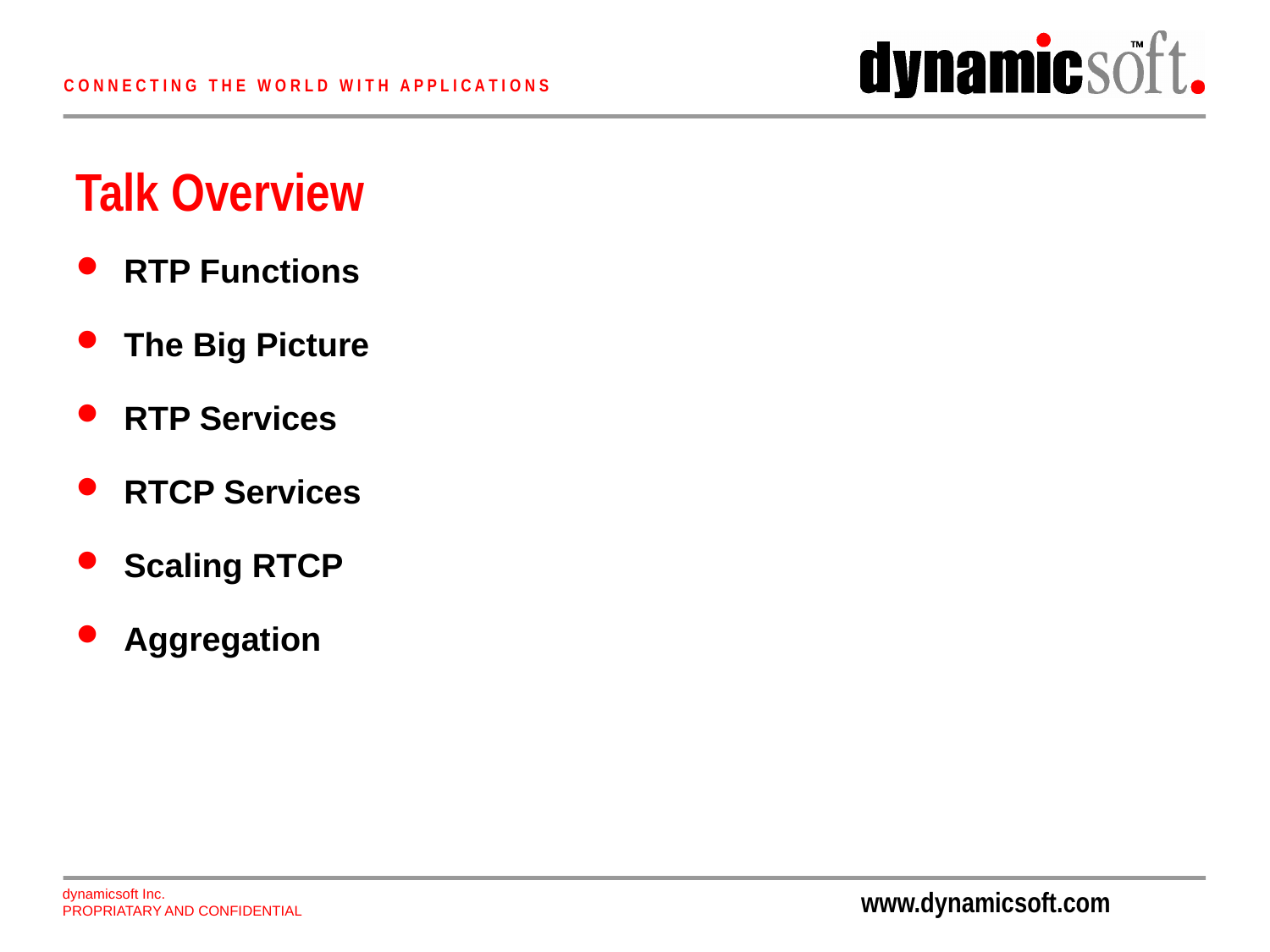

# Talk Overview
RTP Functions
The Big Picture
RTP Services
RTCP Services
Scaling RTCP
Aggregation